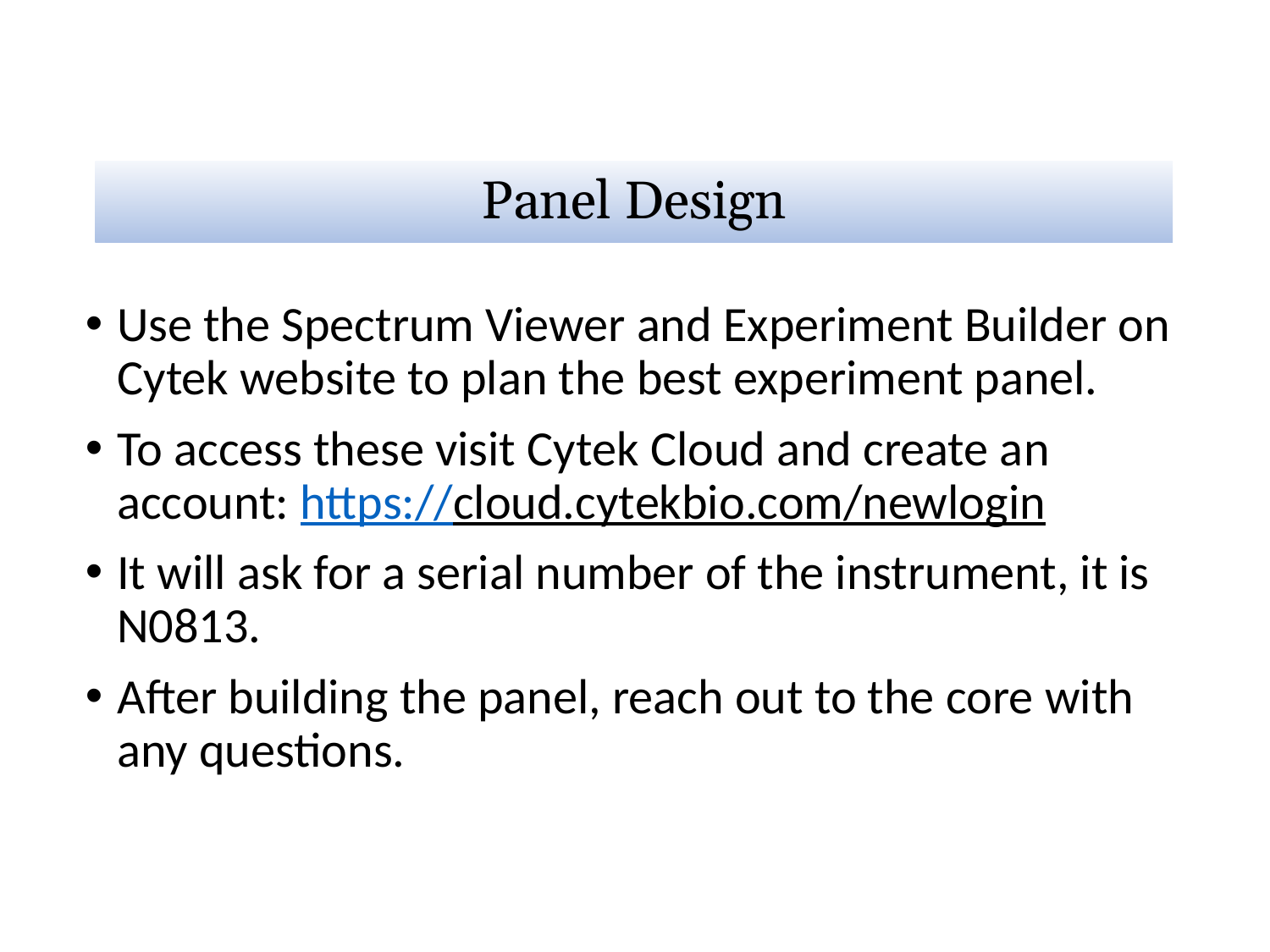

# Panel Design
Use the Spectrum Viewer and Experiment Builder on Cytek website to plan the best experiment panel.
To access these visit Cytek Cloud and create an account: https://cloud.cytekbio.com/newlogin
It will ask for a serial number of the instrument, it is N0813.
After building the panel, reach out to the core with any questions.